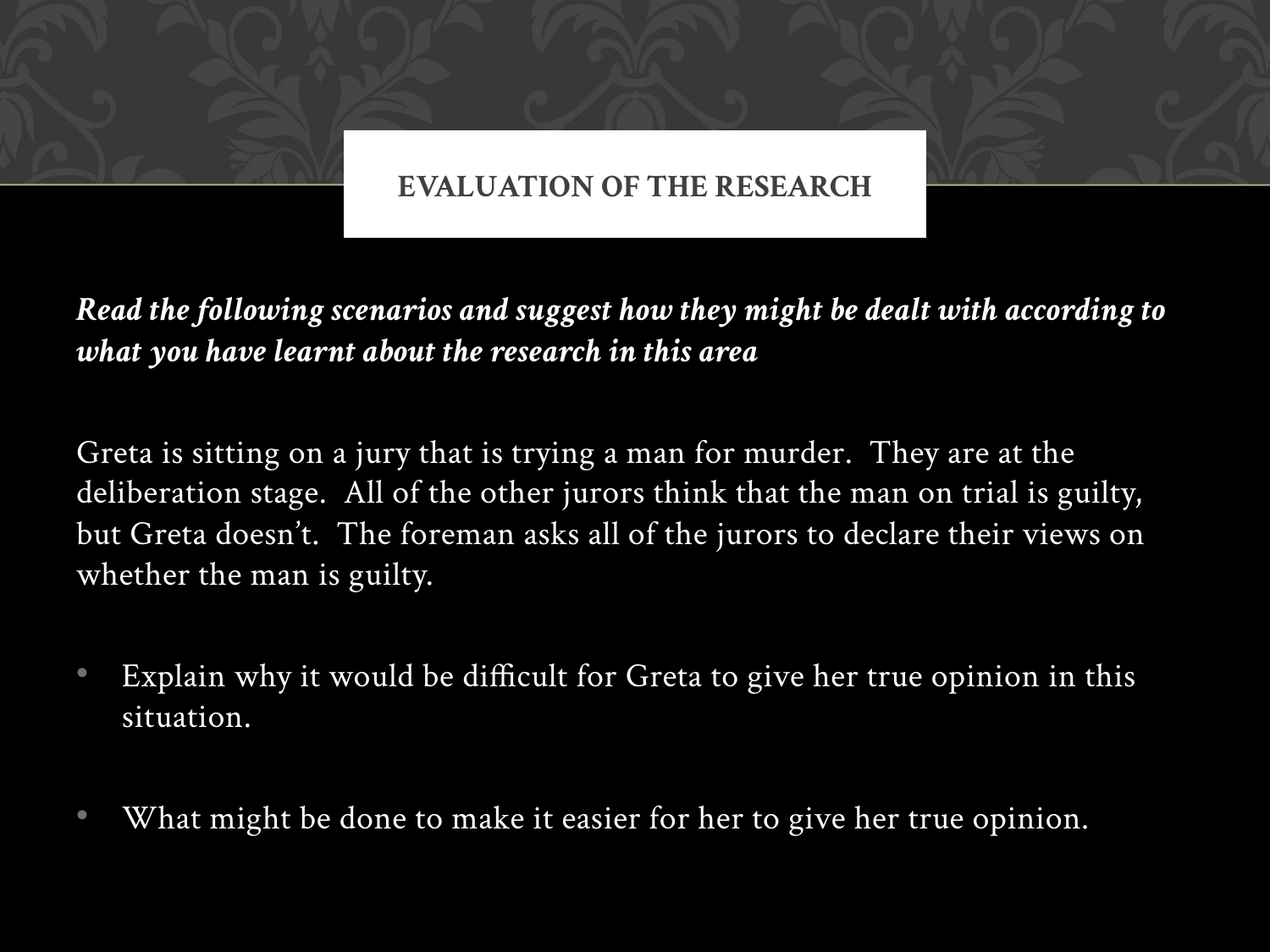

# Evaluation of the research
Read the following scenarios and suggest how they might be dealt with according to what you have learnt about the research in this area

Greta is sitting on a jury that is trying a man for murder.  They are at the deliberation stage.  All of the other jurors think that the man on trial is guilty, but Greta doesn’t.  The foreman asks all of the jurors to declare their views on whether the man is guilty.

Explain why it would be difficult for Greta to give her true opinion in this situation.

What might be done to make it easier for her to give her true opinion.